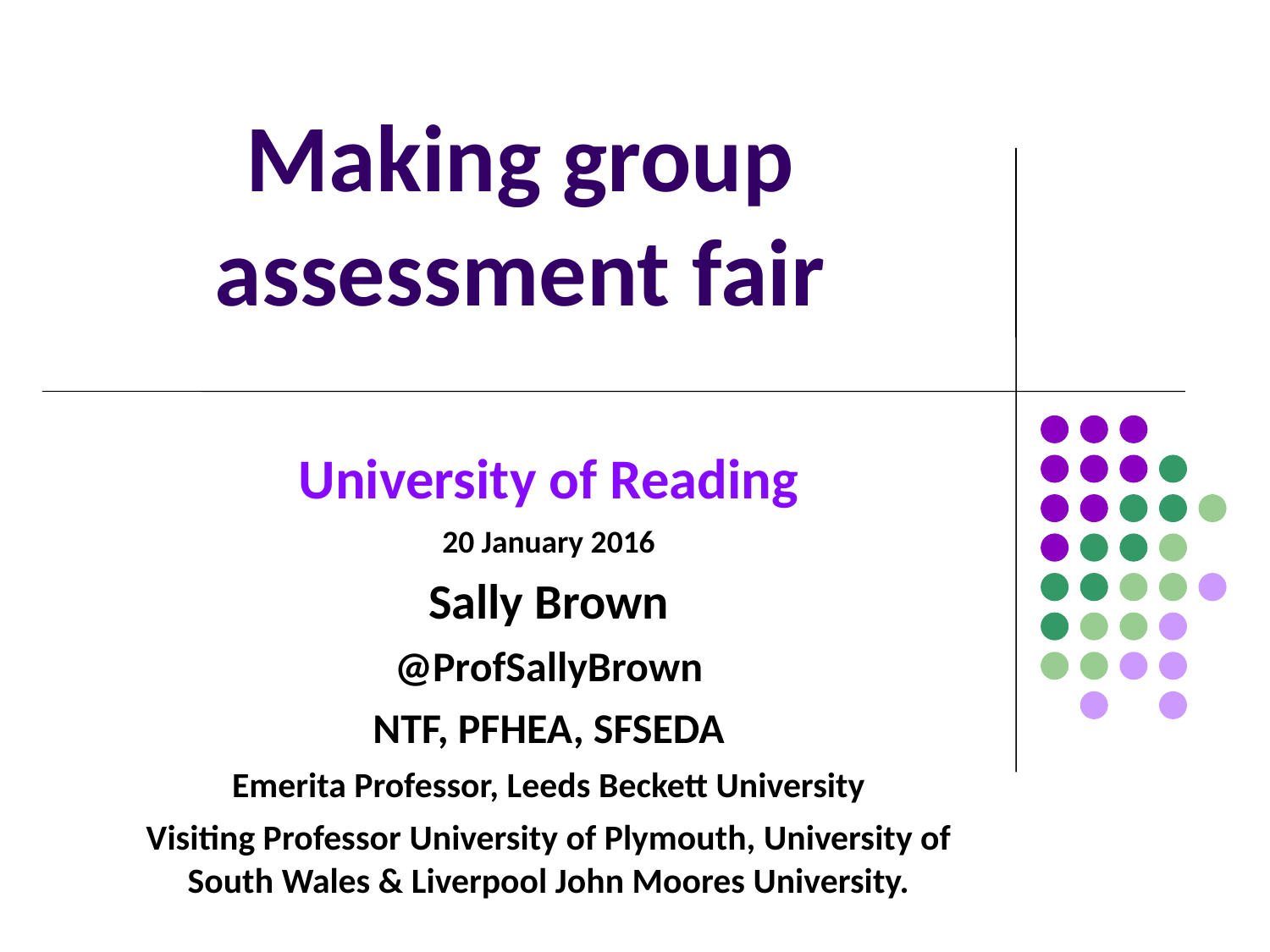

# Making group assessment fair
University of Reading
20 January 2016
Sally Brown
@ProfSallyBrown
NTF, PFHEA, SFSEDA
Emerita Professor, Leeds Beckett University
Visiting Professor University of Plymouth, University of South Wales & Liverpool John Moores University.